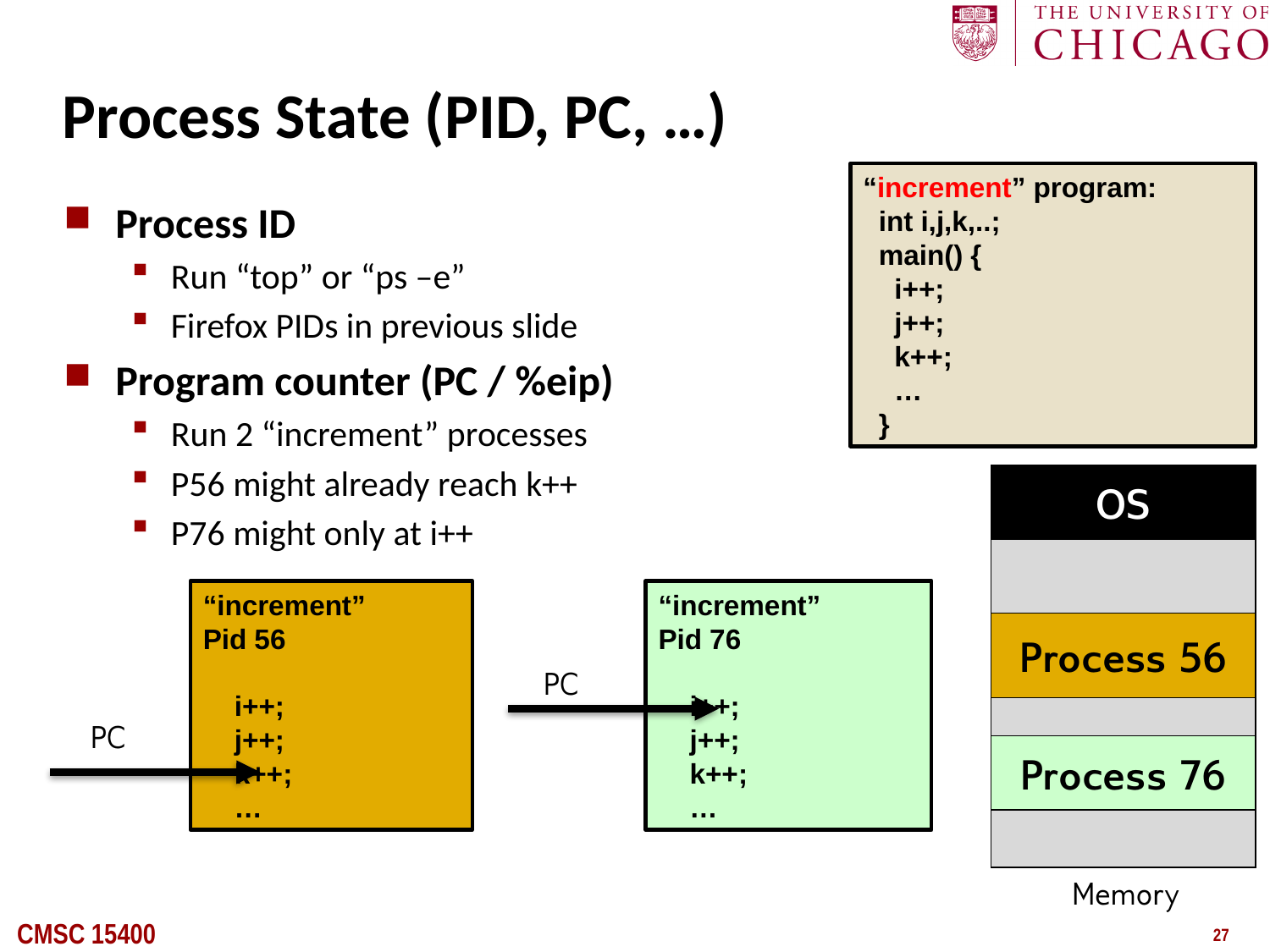

# Process State (PID, PC, …)
“increment” program:
  int i,j,k,..;
  main() {
    i++;
    j++;
    k++;
    …
  }
Process ID
Run “top” or “ps –e”
Firefox PIDs in previous slide
Program counter (PC / %eip)
Run 2 “increment” processes
P56 might already reach k++
P76 might only at i++

OS
Process 56
Process 76
Memory
“increment”
Pid 56

    i++;
    j++;
    k++;
    …
“increment”
Pid 76

    i++;
    j++;
    k++;
    …
PC
PC